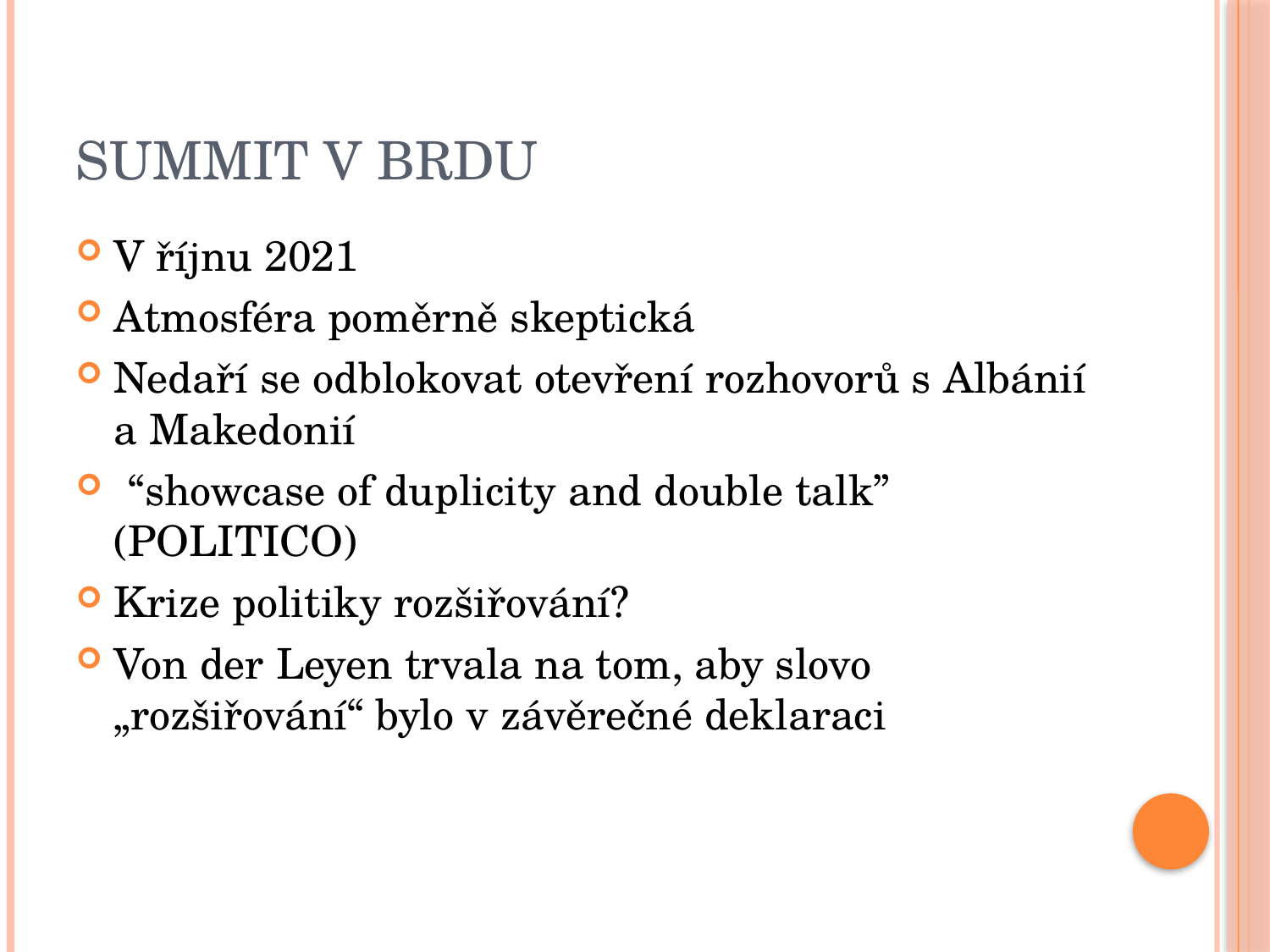

# Summit v Brdu
V říjnu 2021
Atmosféra poměrně skeptická
Nedaří se odblokovat otevření rozhovorů s Albánií a Makedonií
 “showcase of duplicity and double talk” (POLITICO)
Krize politiky rozšiřování?
Von der Leyen trvala na tom, aby slovo „rozšiřování“ bylo v závěrečné deklaraci